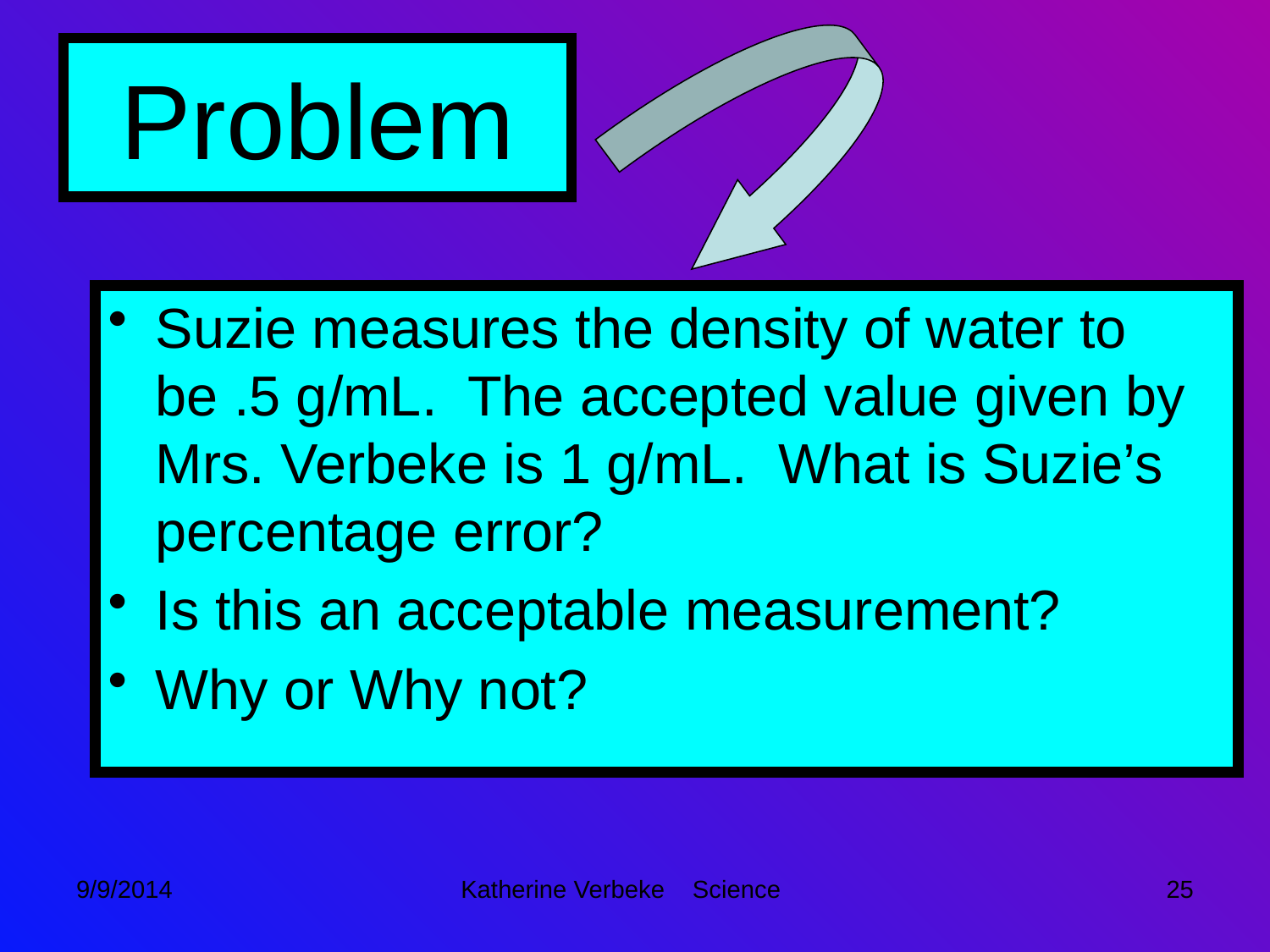

# Problem

Suzie measures the density of water to be .5 g/mL.  The accepted value given by Mrs. Verbeke is 1 g/mL.  What is Suzie’s percentage error?
Is this an acceptable measurement?
Why or Why not?
9/9/2014
Katherine Verbeke    Science
25